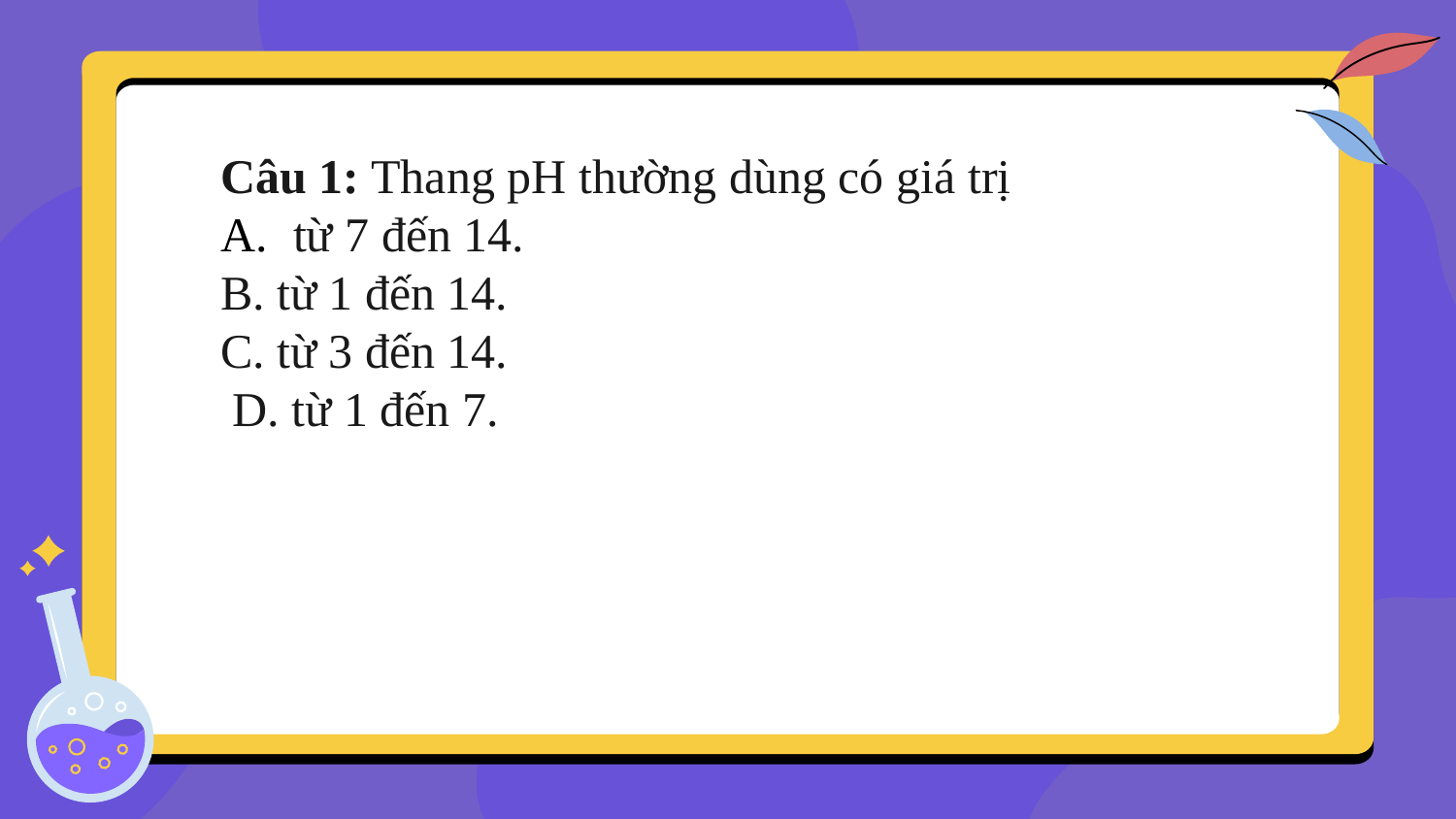

Câu 1: Thang pH thường dùng có giá trị
từ 7 đến 14.
B. từ 1 đến 14.
C. từ 3 đến 14.
 D. từ 1 đến 7.